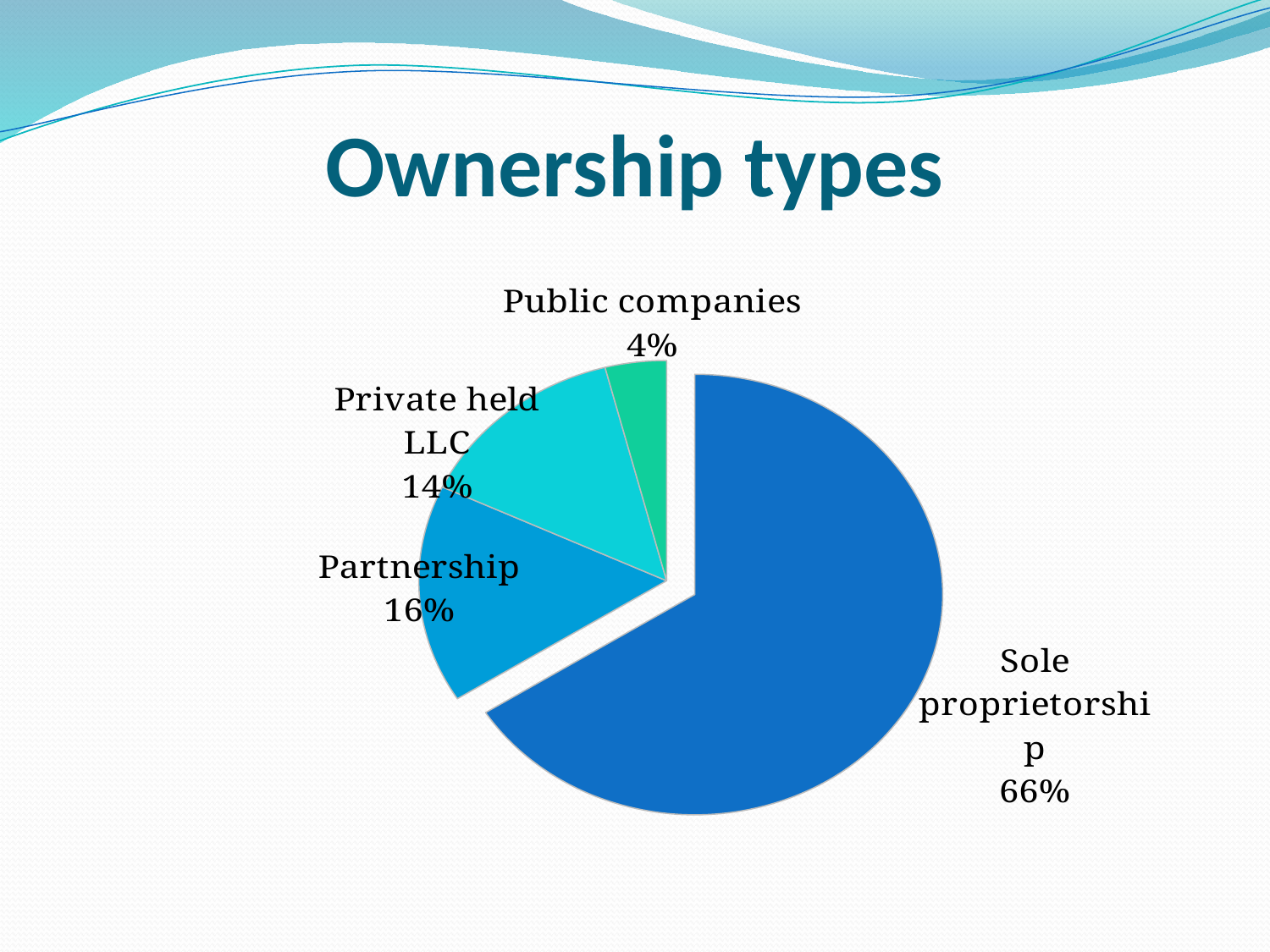

# Ownership types

### Chart

| Category | Ownership |
|---|---|
| Sole proprietorship | 66.0 |
| Partnership | 16.0 |
| Private held LLC | 14.0 |
| Public companies | 4.0 |